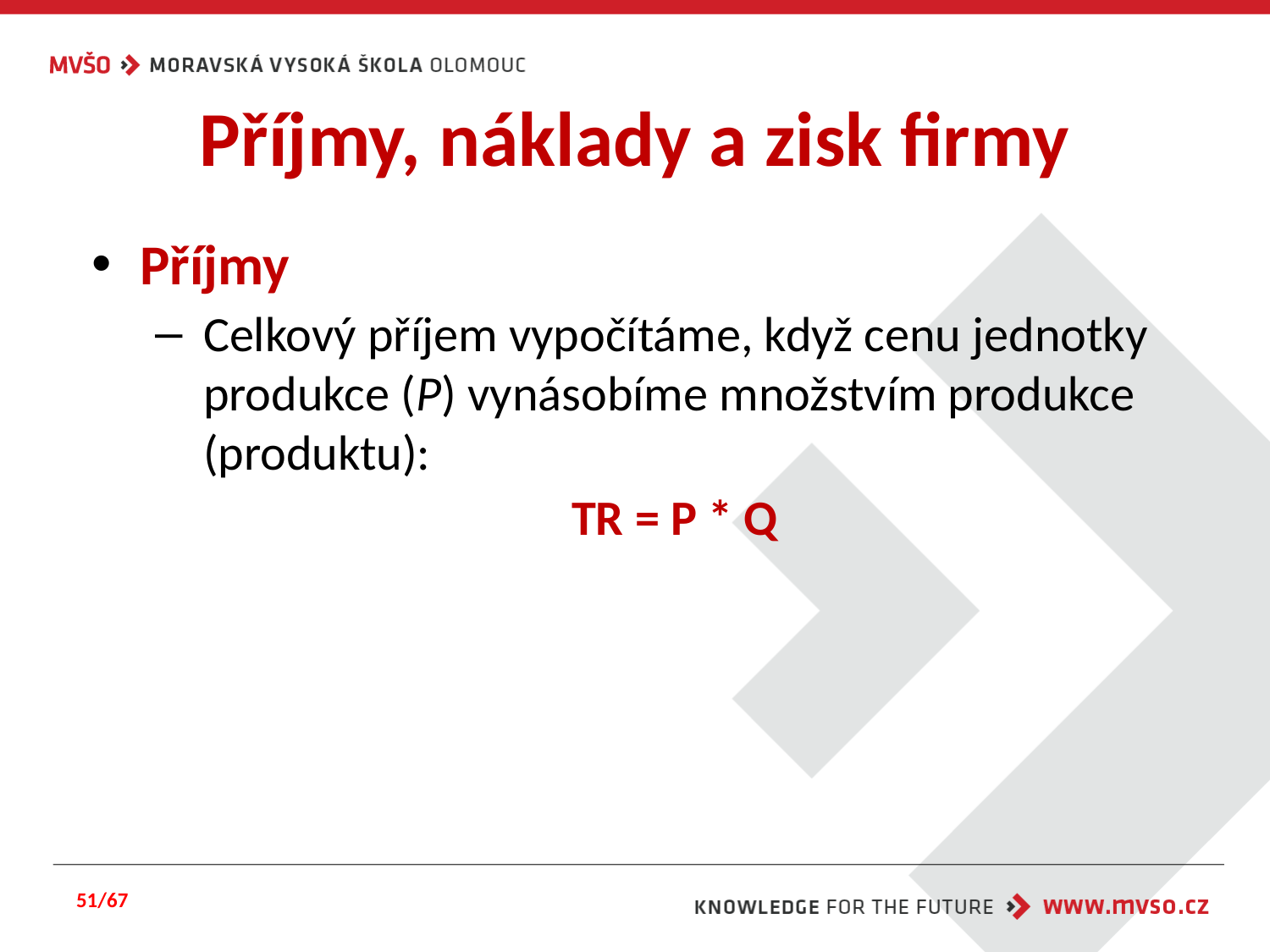

# Příjmy, náklady a zisk firmy
Příjmy
Celkový příjem vypočítáme, když cenu jednotky produkce (P) vynásobíme množstvím produkce (produktu):
TR = P * Q
51/67